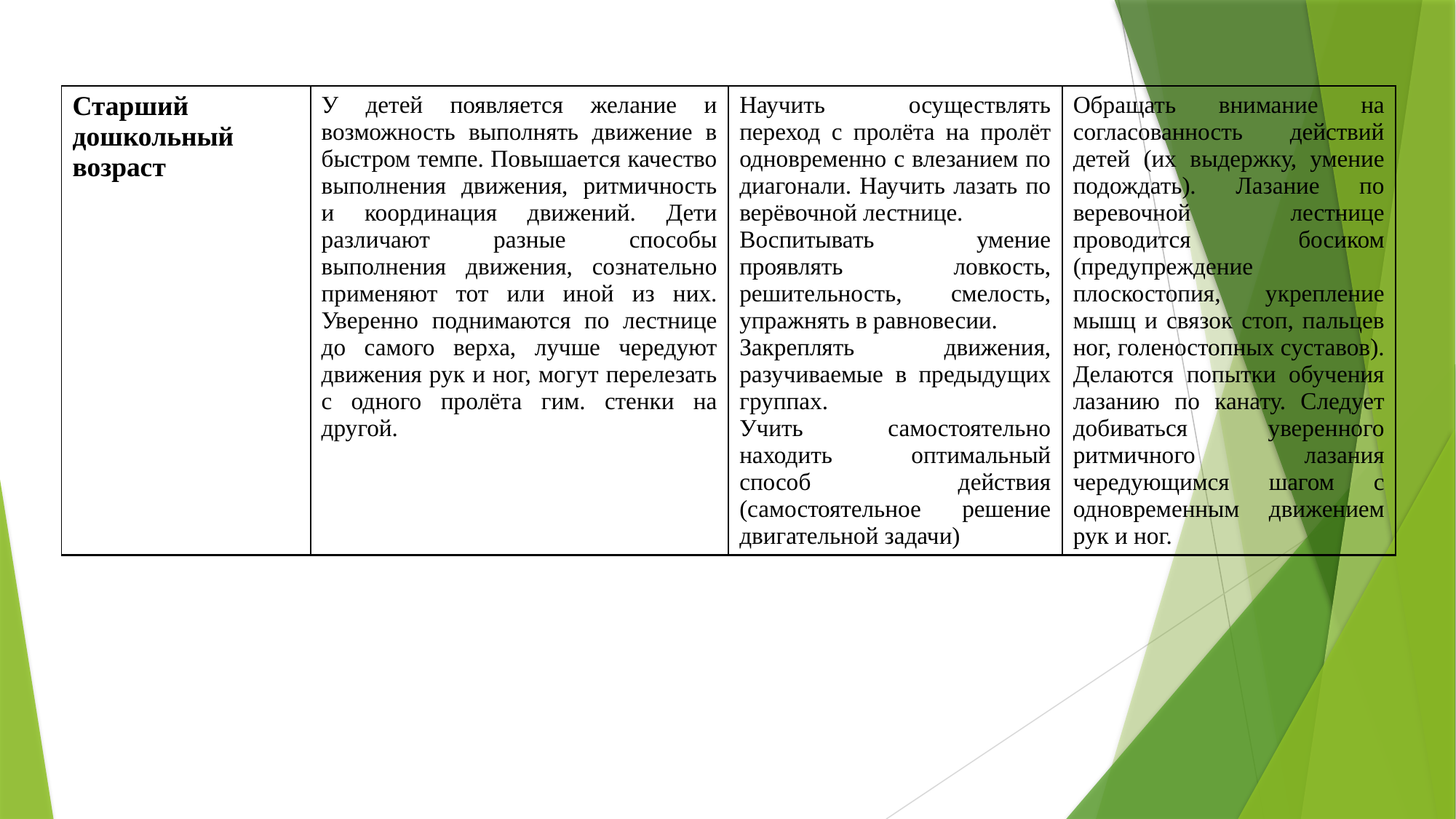

| Старший дошкольный возраст | У детей появляется желание и возможность выполнять движение в быстром темпе. Повышается качество выполнения движения, ритмичность и координация движений. Дети различают разные способы выполнения движения, сознательно применяют тот или иной из них. Уверенно поднимаются по лестнице до самого верха, лучше чередуют движения рук и ног, могут перелезать с одного пролёта гим. стенки на другой. | Научить осуществлять переход с пролёта на пролёт одновременно с влезанием по диагонали. Научить лазать по верёвочной лестнице. Воспитывать умение проявлять ловкость, решительность, смелость, упражнять в равновесии. Закреплять движения, разучиваемые в предыдущих группах. Учить самостоятельно находить оптимальный способ действия (самостоятельное решение двигательной задачи) | Обращать внимание на согласованность действий детей (их выдержку, умение подождать). Лазание по веревочной лестнице проводится босиком (предупреждение плоскостопия, укрепление мышц и связок стоп, пальцев ног, голеностопных суставов). Делаются попытки обучения лазанию по канату. Следует добиваться уверенного ритмичного лазания чередующимся шагом с одновременным движением рук и ног. |
| --- | --- | --- | --- |